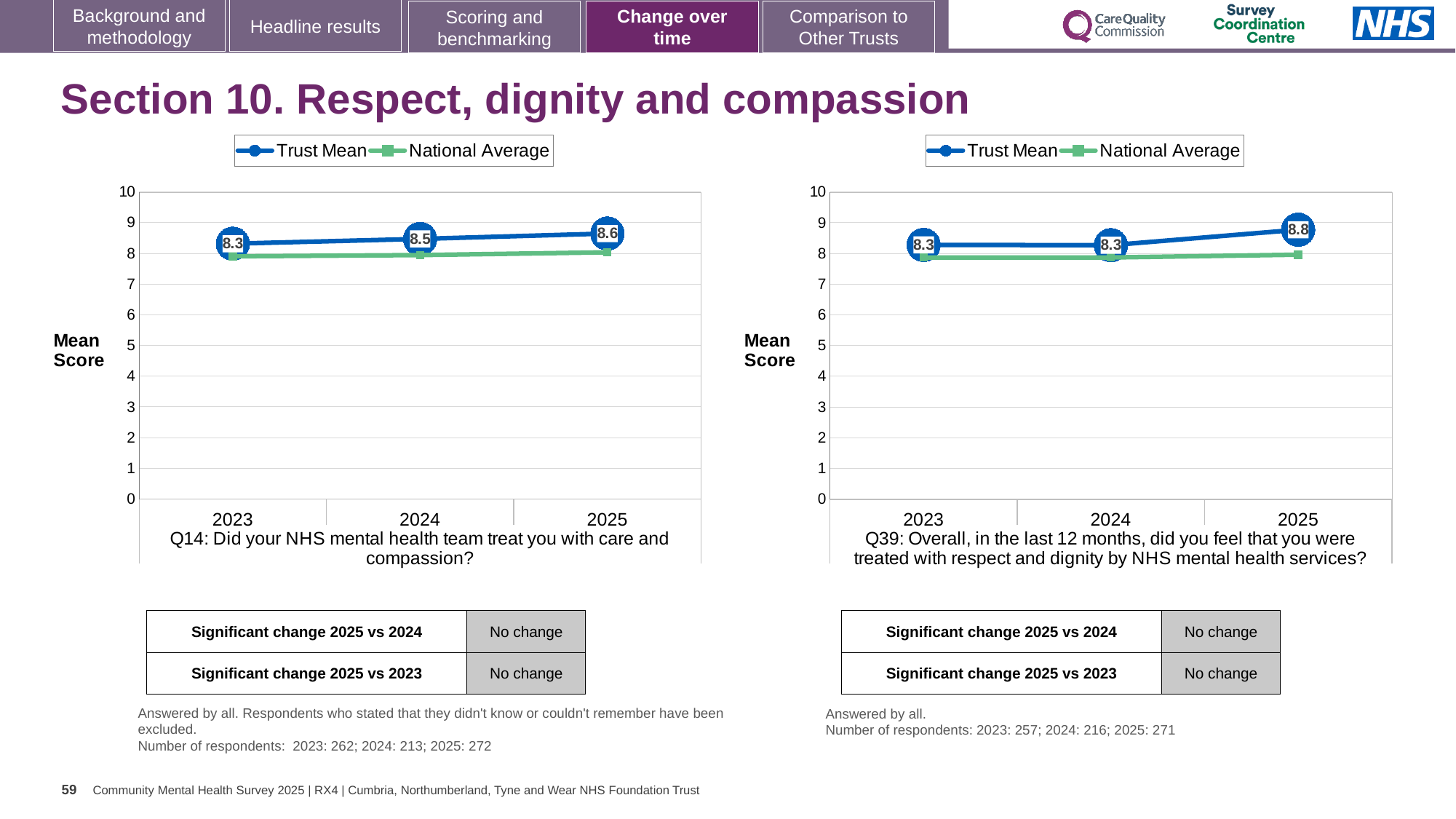

# Section 10. Respect, dignity and compassion

### Chart

| Category | Trust Mean | National Average |
|---|---|---|
| 2023 | 8.277848063115878 | 7.869041071237628 |
| 2024 | 8.269850985236381 | 7.86946615640234 |
| 2025 | 8.773676557603801 | 7.960946473362513 |

### Chart

| Category | Trust Mean | National Average |
|---|---|---|
| 2023 | 8.316212161585714 | 7.904616335664632 |
| 2024 | 8.471850864009586 | 7.945752049217637 |
| 2025 | 8.646326334868006 | 8.035295607660522 |
| Significant change 2025 vs 2024 | No change |
| --- | --- |
| Significant change 2025 vs 2023 | No change |
| Significant change 2025 vs 2024 | No change |
| --- | --- |
| Significant change 2025 vs 2023 | No change |
Answered by all. Respondents who stated that they didn't know or couldn't remember have been excluded.
Number of respondents:  2023: 262; 2024: 213; 2025: 272
Answered by all.
Number of respondents: 2023: 257; 2024: 216; 2025: 271

59